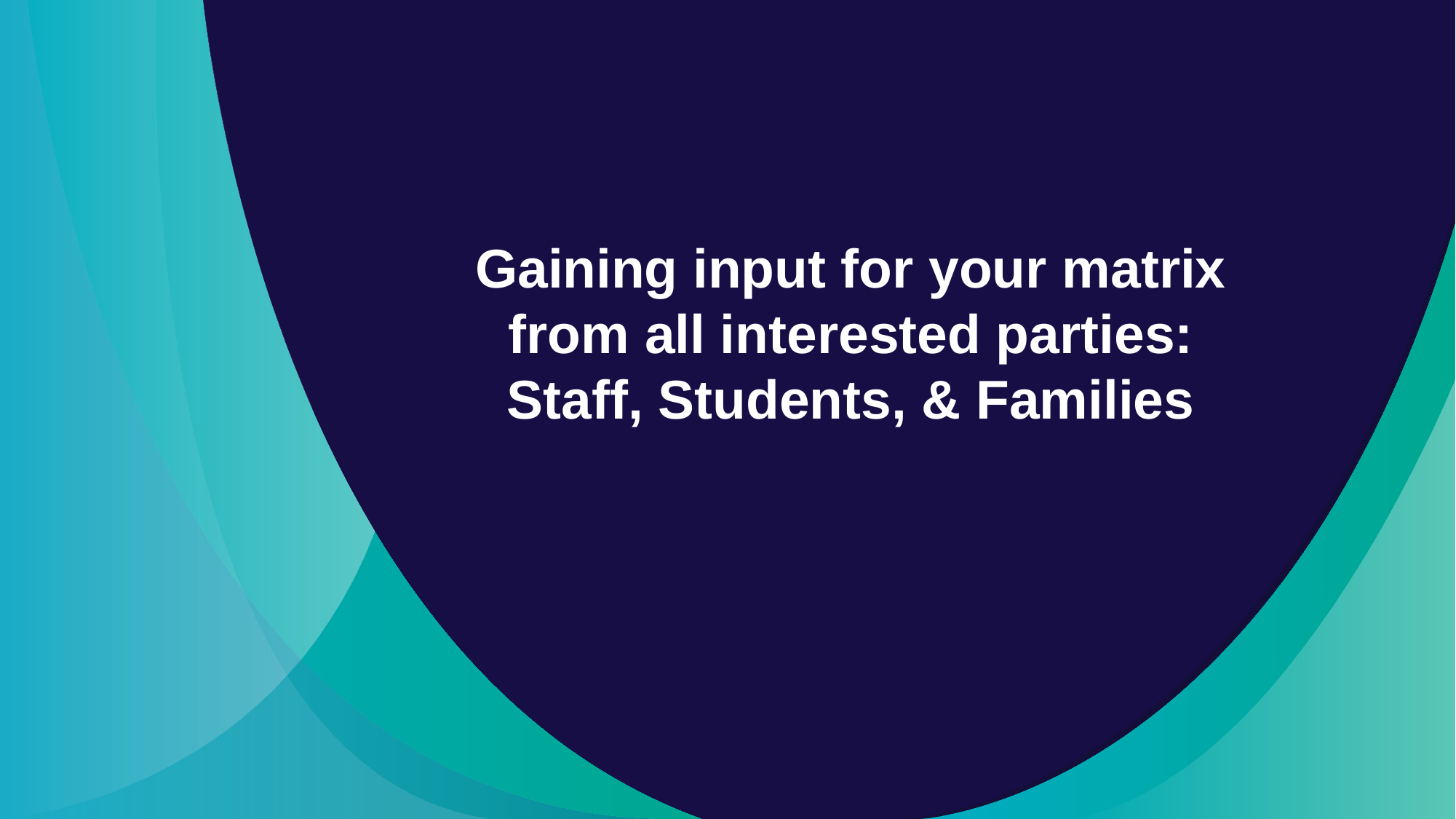

# Gaining input for your matrix from all interested parties: Staff, Students, & Families